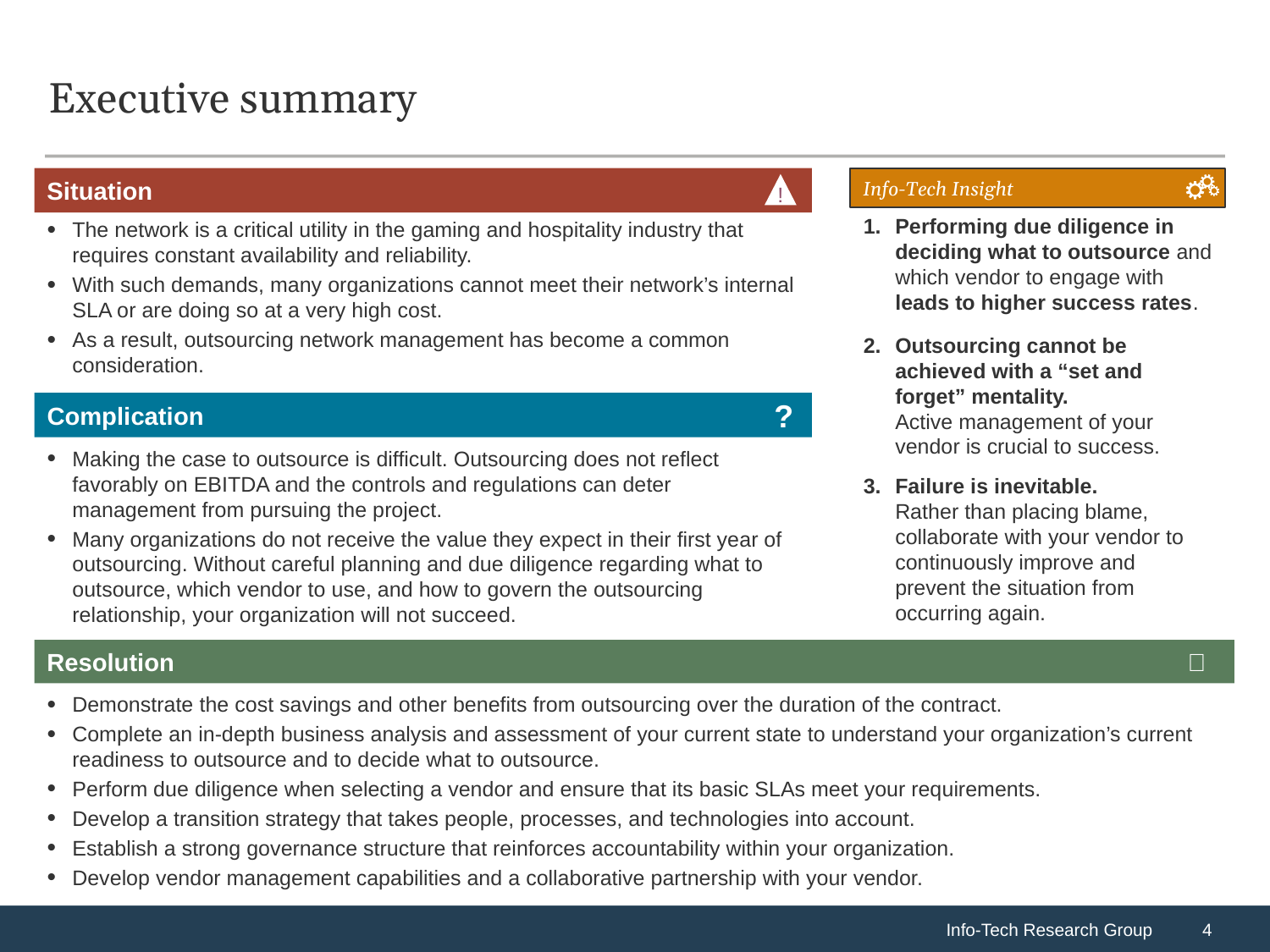

# Executive summary
Performing due diligence in deciding what to outsource and which vendor to engage with leads to higher success rates.
Outsourcing cannot be achieved with a “set and forget” mentality.
Active management of your vendor is crucial to success.
Failure is inevitable.
Rather than placing blame, collaborate with your vendor to continuously improve and prevent the situation from occurring again.
The network is a critical utility in the gaming and hospitality industry that requires constant availability and reliability.
With such demands, many organizations cannot meet their network’s internal SLA or are doing so at a very high cost.
As a result, outsourcing network management has become a common consideration.

Making the case to outsource is difficult. Outsourcing does not reflect favorably on EBITDA and the controls and regulations can deter management from pursuing the project.
Many organizations do not receive the value they expect in their first year of outsourcing. Without careful planning and due diligence regarding what to outsource, which vendor to use, and how to govern the outsourcing relationship, your organization will not succeed.

Demonstrate the cost savings and other benefits from outsourcing over the duration of the contract.
Complete an in-depth business analysis and assessment of your current state to understand your organization’s current readiness to outsource and to decide what to outsource.
Perform due diligence when selecting a vendor and ensure that its basic SLAs meet your requirements.
Develop a transition strategy that takes people, processes, and technologies into account.
Establish a strong governance structure that reinforces accountability within your organization.
Develop vendor management capabilities and a collaborative partnership with your vendor.